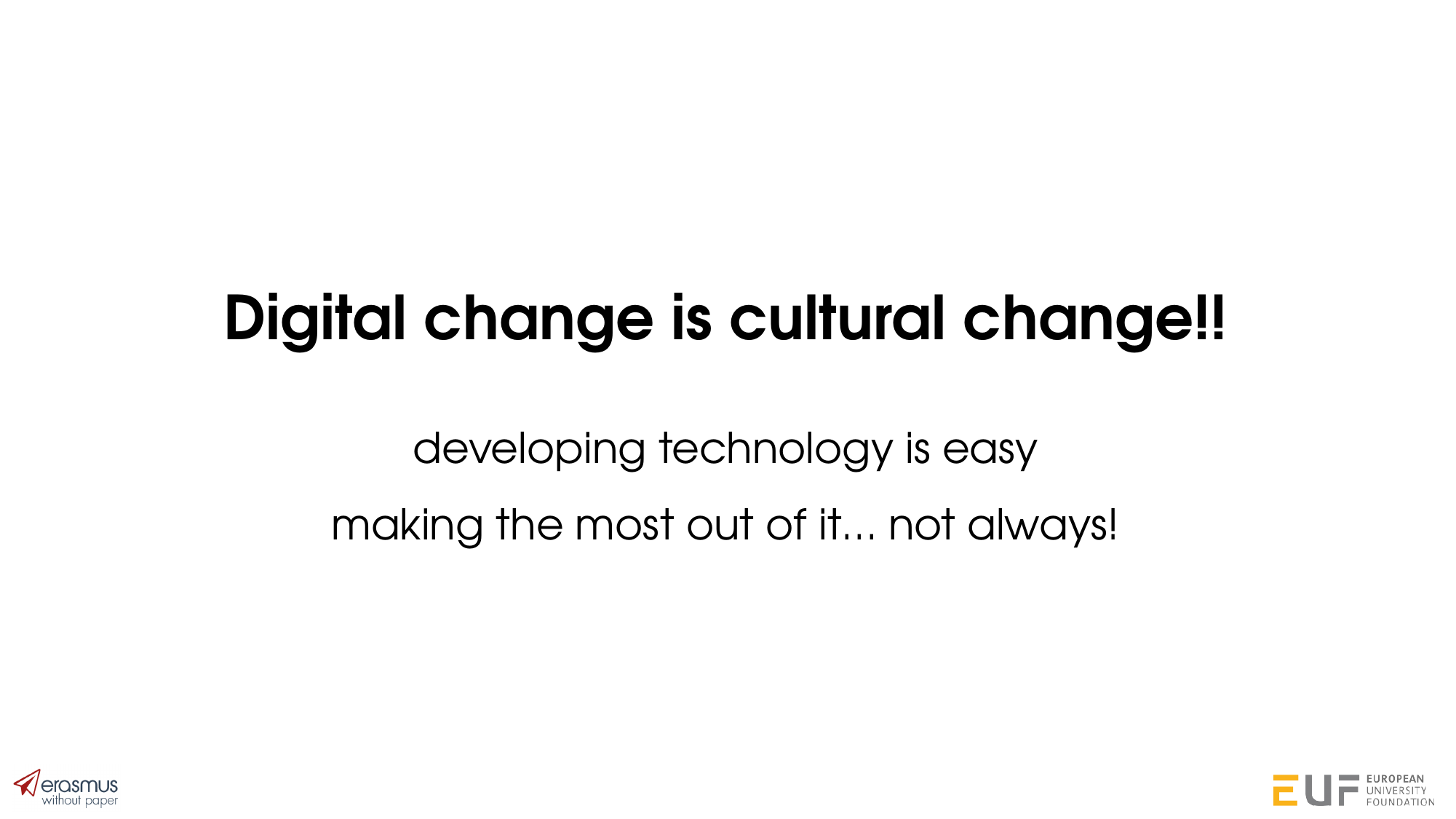

Digital change is cultural change!!

developing technology is easy
making the most out of it… not always!